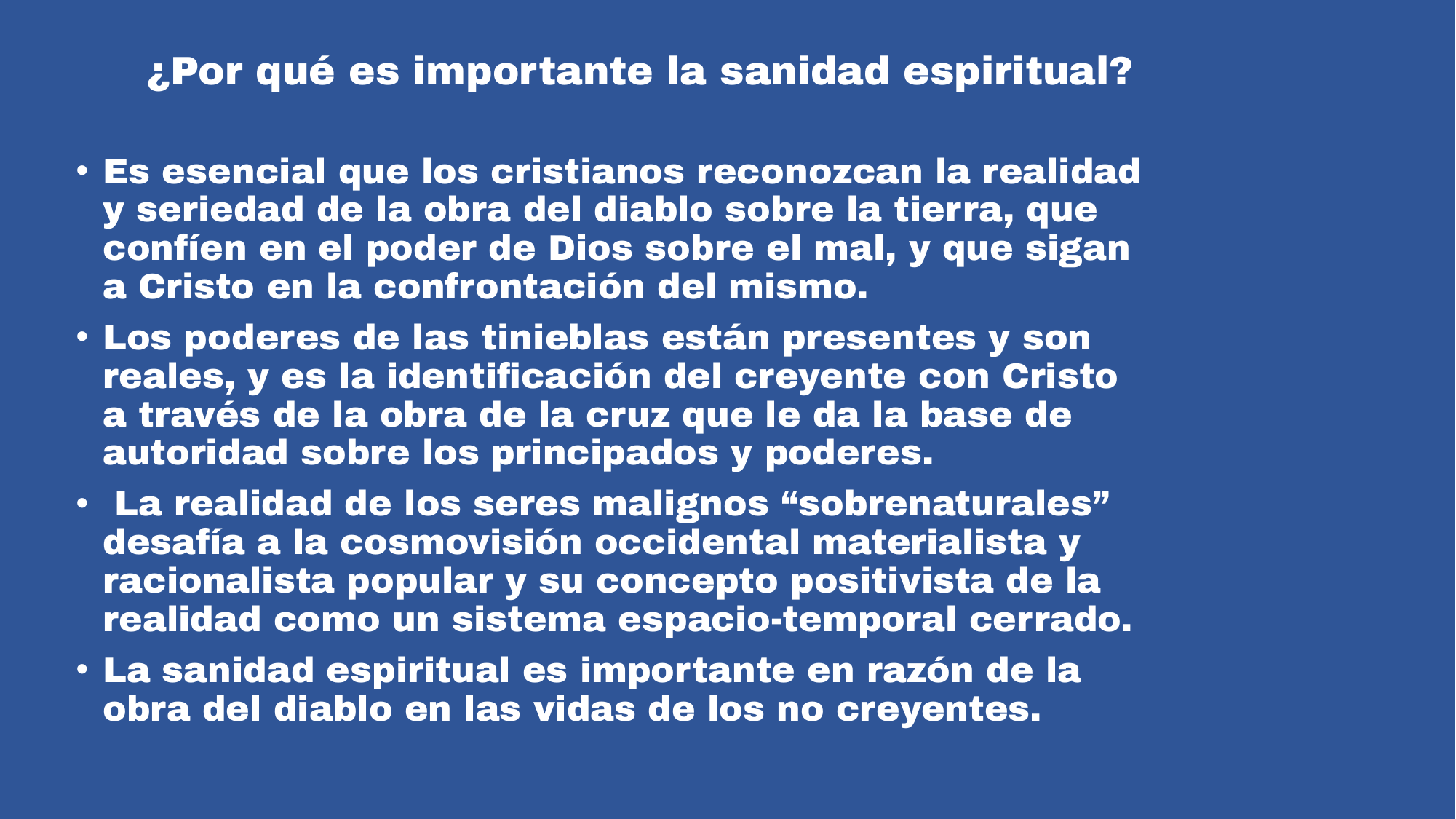

# ¿Por qué es importante la sanidad espiritual?
Es esencial que los cristianos reconozcan la realidad y seriedad de la obra del diablo sobre la tierra, que confíen en el poder de Dios sobre el mal, y que sigan a Cristo en la confrontación del mismo.
Los poderes de las tinieblas están presentes y son reales, y es la identificación del creyente con Cristo a través de la obra de la cruz que le da la base de autoridad sobre los principados y poderes.
 La realidad de los seres malignos “sobrenaturales” desafía a la cosmovisión occidental materialista y racionalista popular y su concepto positivista de la realidad como un sistema espacio-temporal cerrado.
La sanidad espiritual es importante en razón de la obra del diablo en las vidas de los no creyentes.